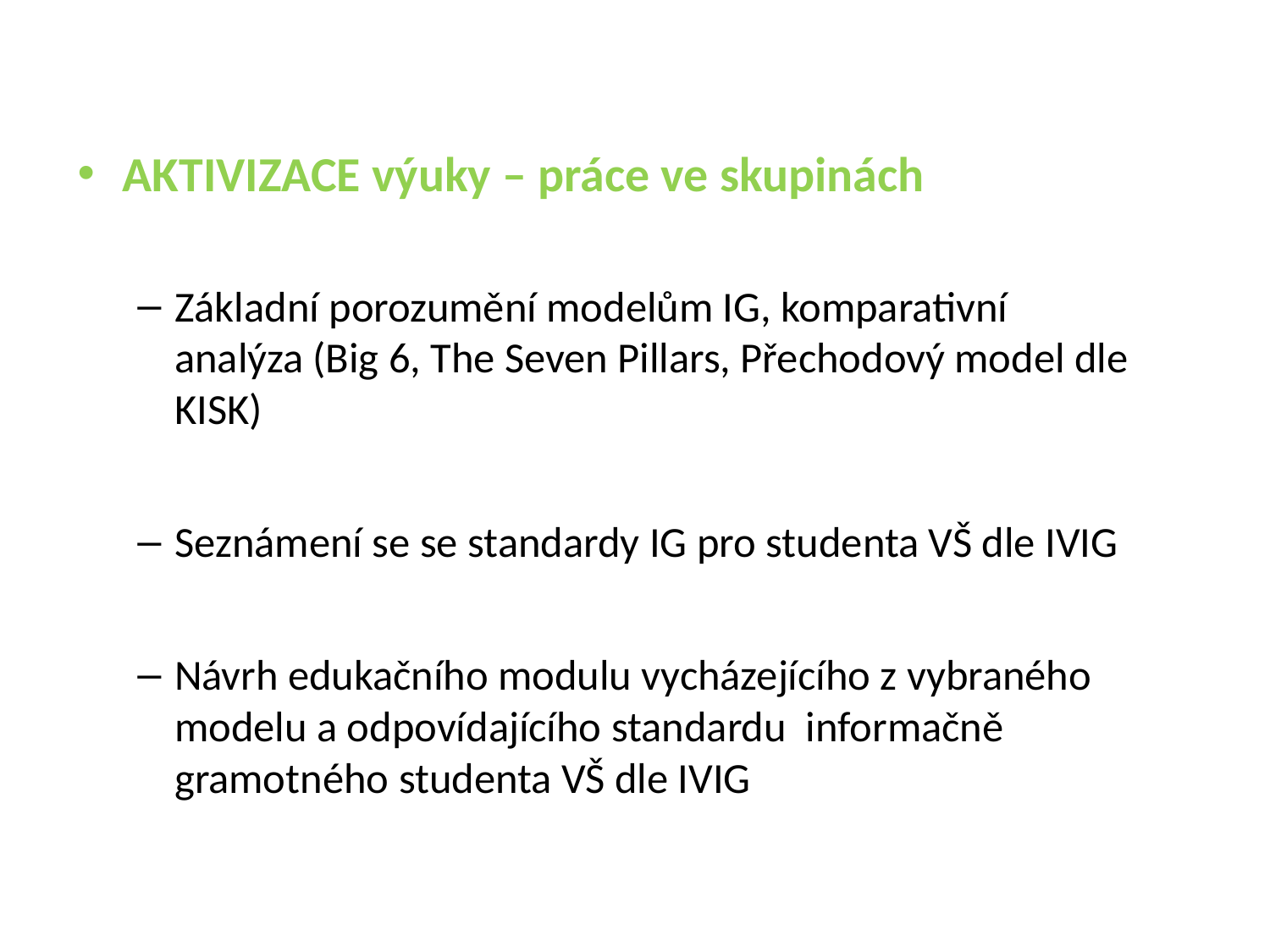

AKTIVIZACE výuky – práce ve skupinách

Základní porozumění modelům IG, komparativní analýza (Big 6, The Seven Pillars, Přechodový model dle KISK)

Seznámení se se standardy IG pro studenta VŠ dle IVIG

Návrh edukačního modulu vycházejícího z vybraného modelu a odpovídajícího standardu  informačně gramotného studenta VŠ dle IVIG